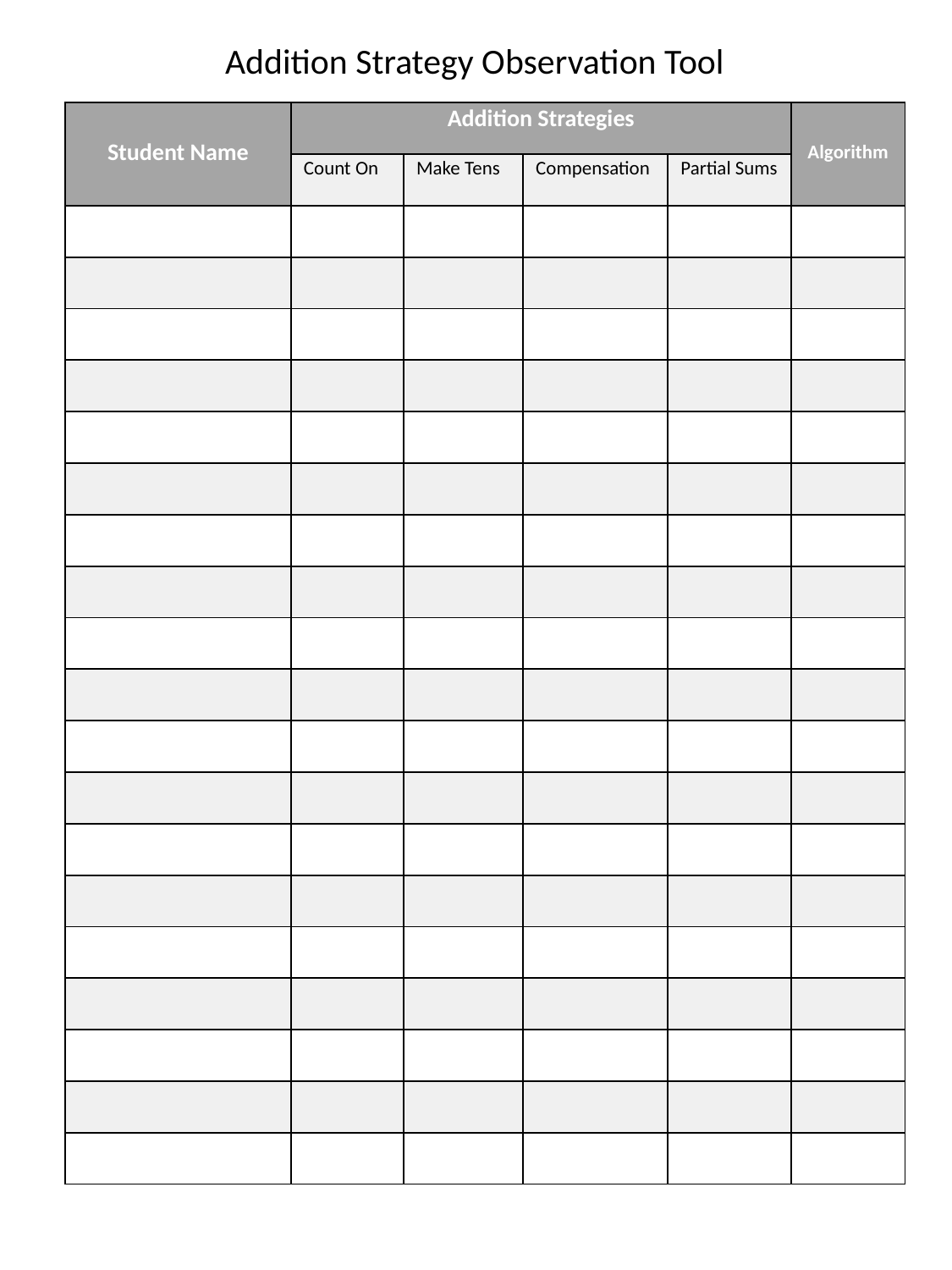

Addition Strategy Observation Tool
| Student Name | Addition Strategies |  |  |  | Algorithm |
| --- | --- | --- | --- | --- | --- |
| Names | Count On | Make Tens | Compensation | Partial Sums | Algorithm |
|  |  |  |  |  |  |
|  |  |  |  |  |  |
|  |  |  |  |  |  |
|  |  |  |  |  |  |
|  |  |  |  |  |  |
|  |  |  |  |  |  |
|  |  |  |  |  |  |
|  |  |  |  |  |  |
|  |  |  |  |  |  |
|  |  |  |  |  |  |
|  |  |  |  |  |  |
|  |  |  |  |  |  |
|  |  |  |  |  |  |
|  |  |  |  |  |  |
|  |  |  |  |  |  |
|  |  |  |  |  |  |
|  |  |  |  |  |  |
|  |  |  |  |  |  |
|  |  |  |  |  |  |